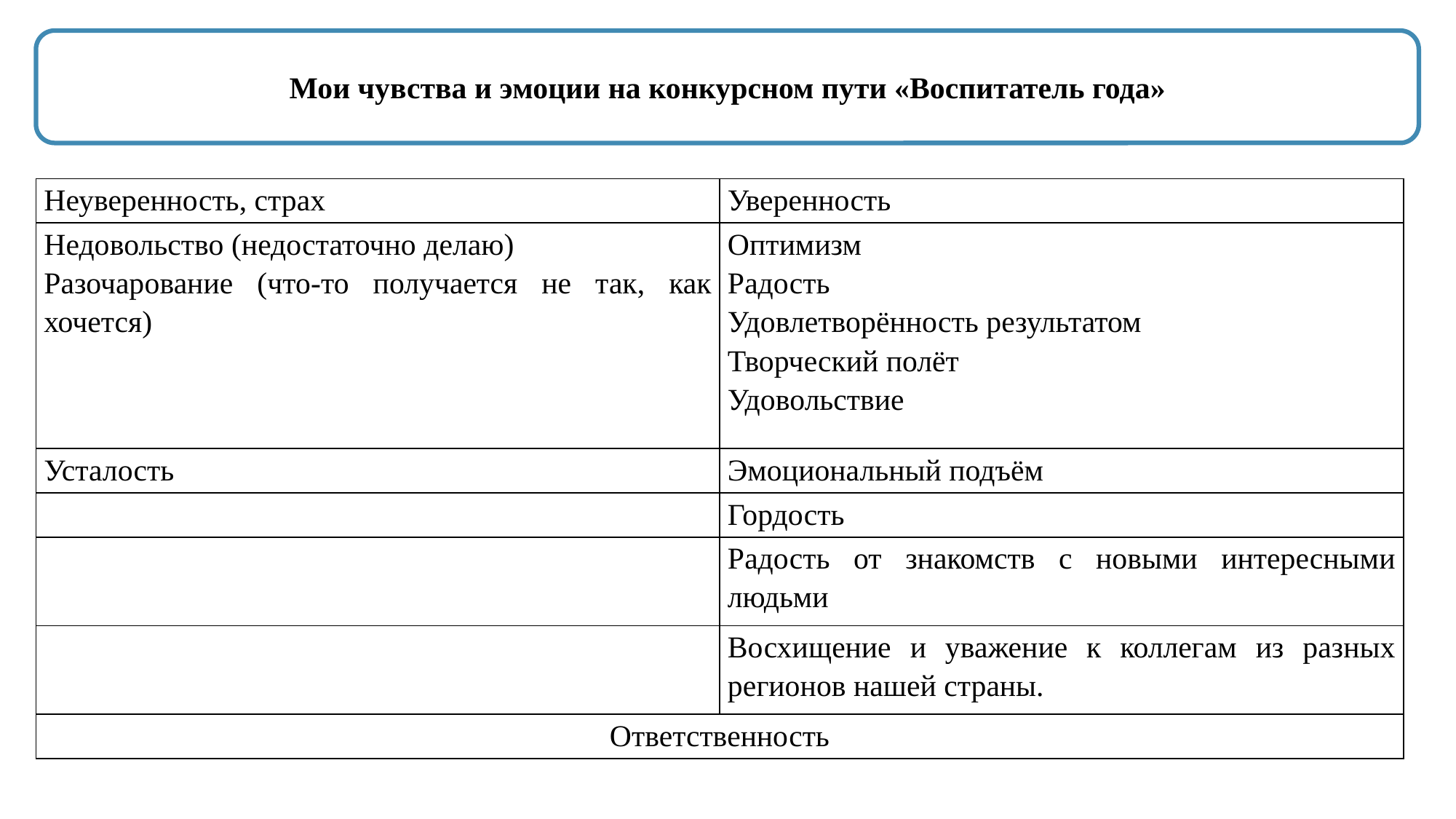

Мои чувства и эмоции на конкурсном пути «Воспитатель года»
| Неуверенность, страх | Уверенность |
| --- | --- |
| Недовольство (недостаточно делаю) Разочарование (что-то получается не так, как хочется) | Оптимизм Радость Удовлетворённость результатом Творческий полёт Удовольствие |
| Усталость | Эмоциональный подъём |
|  | Гордость |
|  | Радость от знакомств с новыми интересными людьми |
|  | Восхищение и уважение к коллегам из разных регионов нашей страны. |
| Ответственность |  |